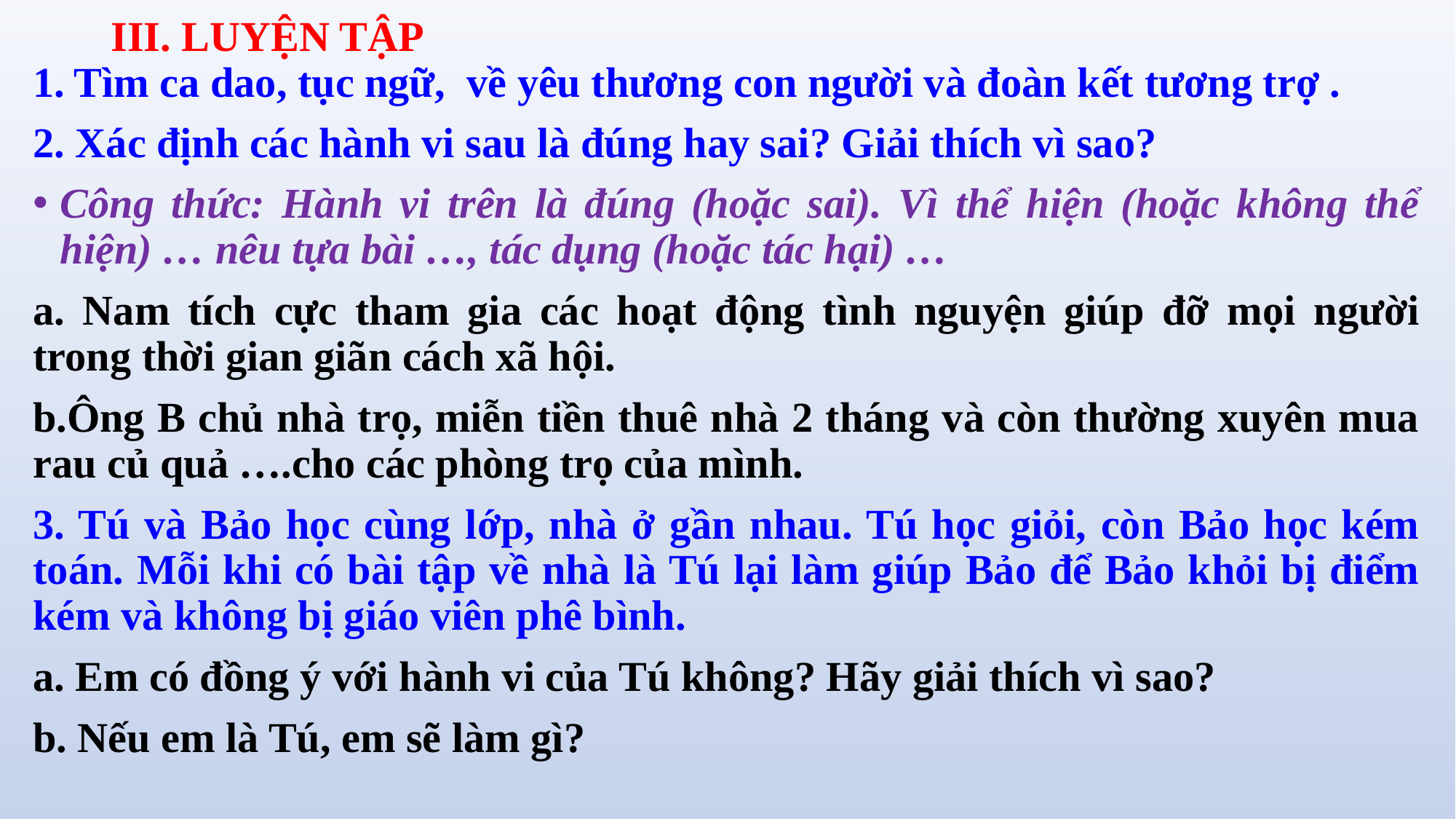

# III. LUYỆN TẬP
Tìm ca dao, tục ngữ,  về yêu thương con người và đoàn kết tương trợ .
2. Xác định các hành vi sau là đúng hay sai? Giải thích vì sao?
Công thức: Hành vi trên là đúng (hoặc sai). Vì thể hiện (hoặc không thể hiện) … nêu tựa bài …, tác dụng (hoặc tác hại) …
a. Nam tích cực tham gia các hoạt động tình nguyện giúp đỡ mọi người trong thời gian giãn cách xã hội.
b.Ông B chủ nhà trọ, miễn tiền thuê nhà 2 tháng và còn thường xuyên mua rau củ quả ….cho các phòng trọ của mình.
3. Tú và Bảo học cùng lớp, nhà ở gần nhau. Tú học giỏi, còn Bảo học kém toán. Mỗi khi có bài tập về nhà là Tú lại làm giúp Bảo để Bảo khỏi bị điểm kém và không bị giáo viên phê bình.
a. Em có đồng ý với hành vi của Tú không? Hãy giải thích vì sao?
b. Nếu em là Tú, em sẽ làm gì?